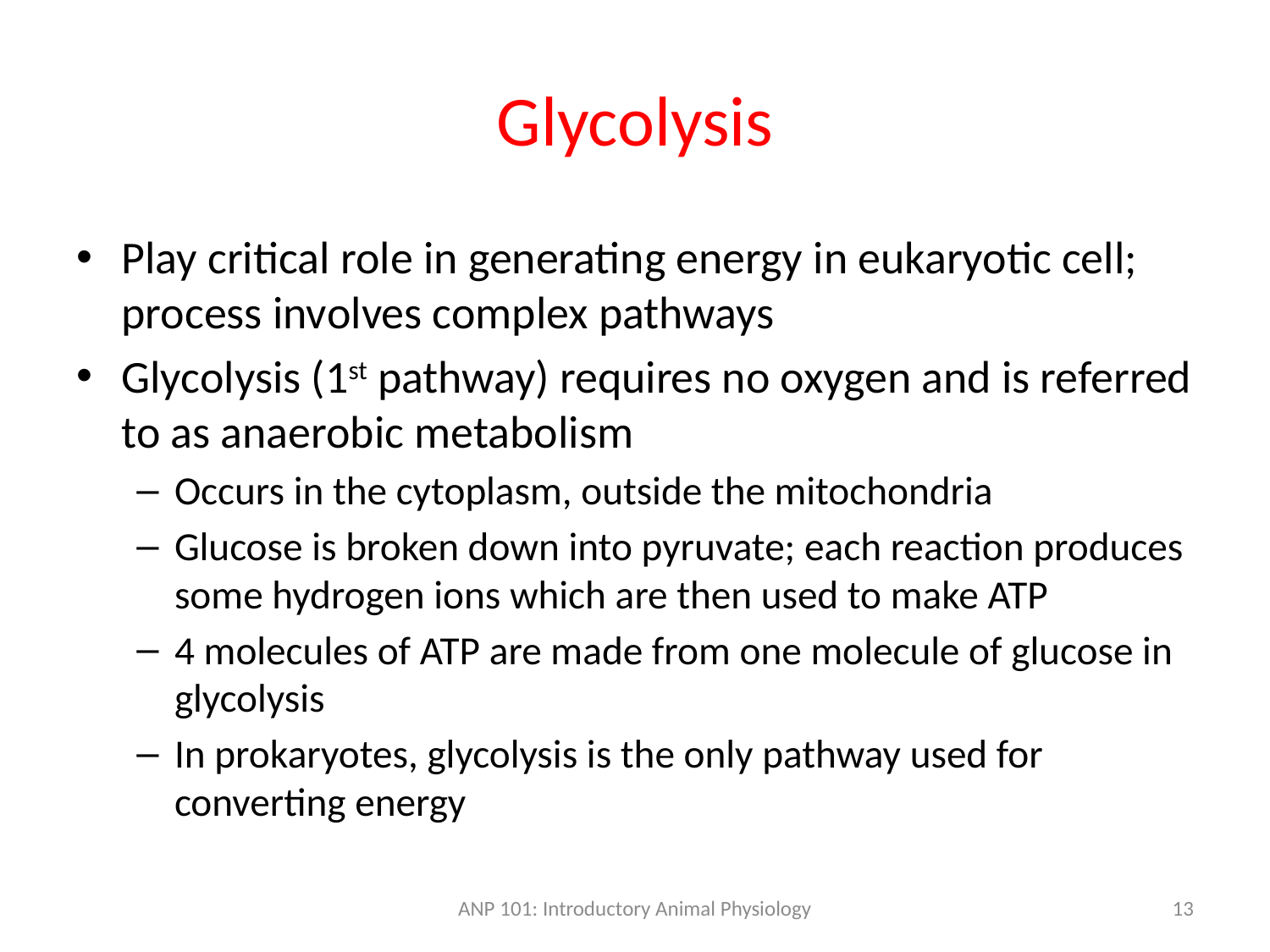

# Glycolysis
Play critical role in generating energy in eukaryotic cell; process involves complex pathways
Glycolysis (1st pathway) requires no oxygen and is referred to as anaerobic metabolism
Occurs in the cytoplasm, outside the mitochondria
Glucose is broken down into pyruvate; each reaction produces some hydrogen ions which are then used to make ATP
4 molecules of ATP are made from one molecule of glucose in glycolysis
In prokaryotes, glycolysis is the only pathway used for converting energy
ANP 101: Introductory Animal Physiology
13